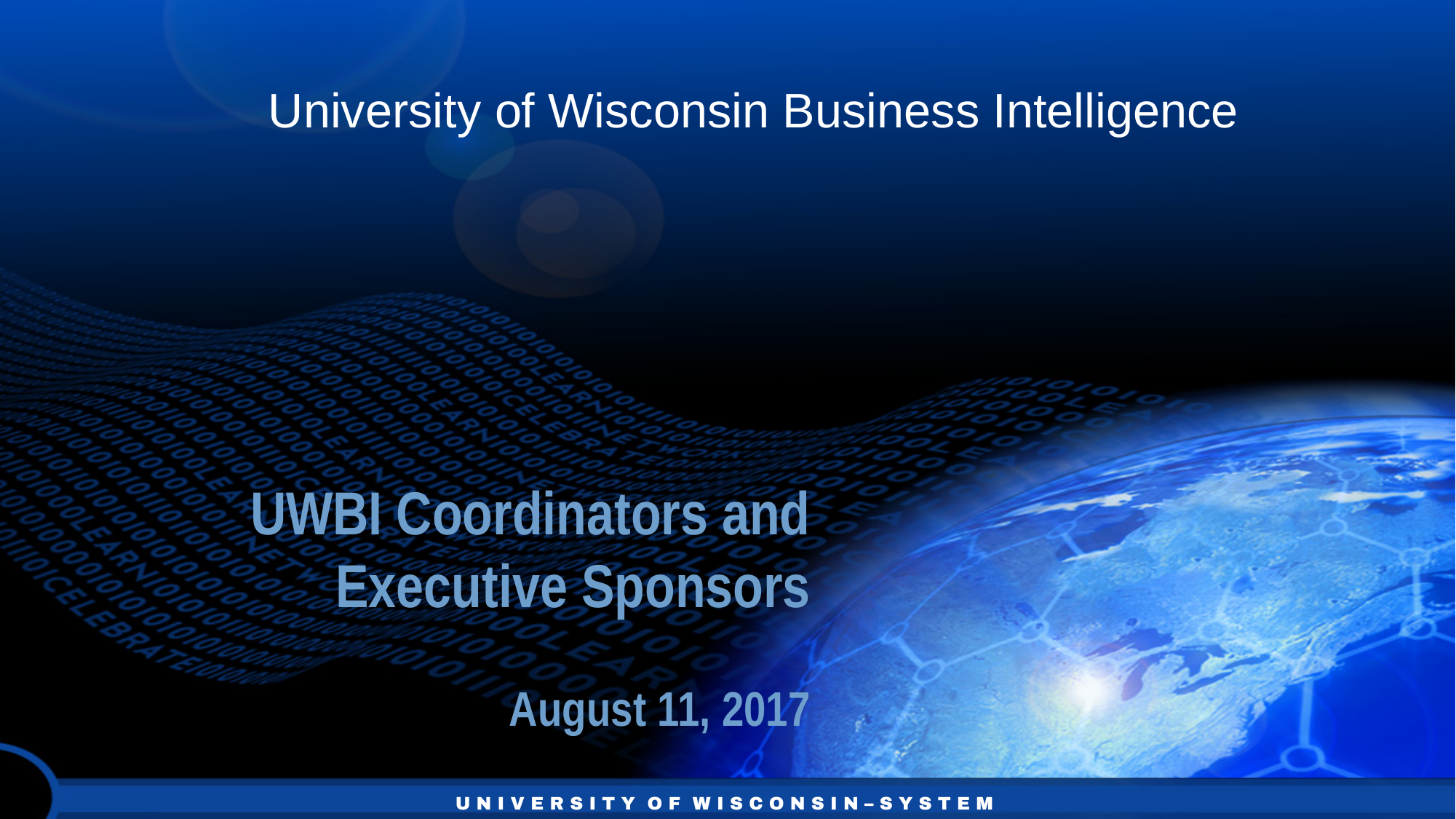

University of Wisconsin Business Intelligence
UWBI Coordinators and Executive Sponsors
August 11, 2017